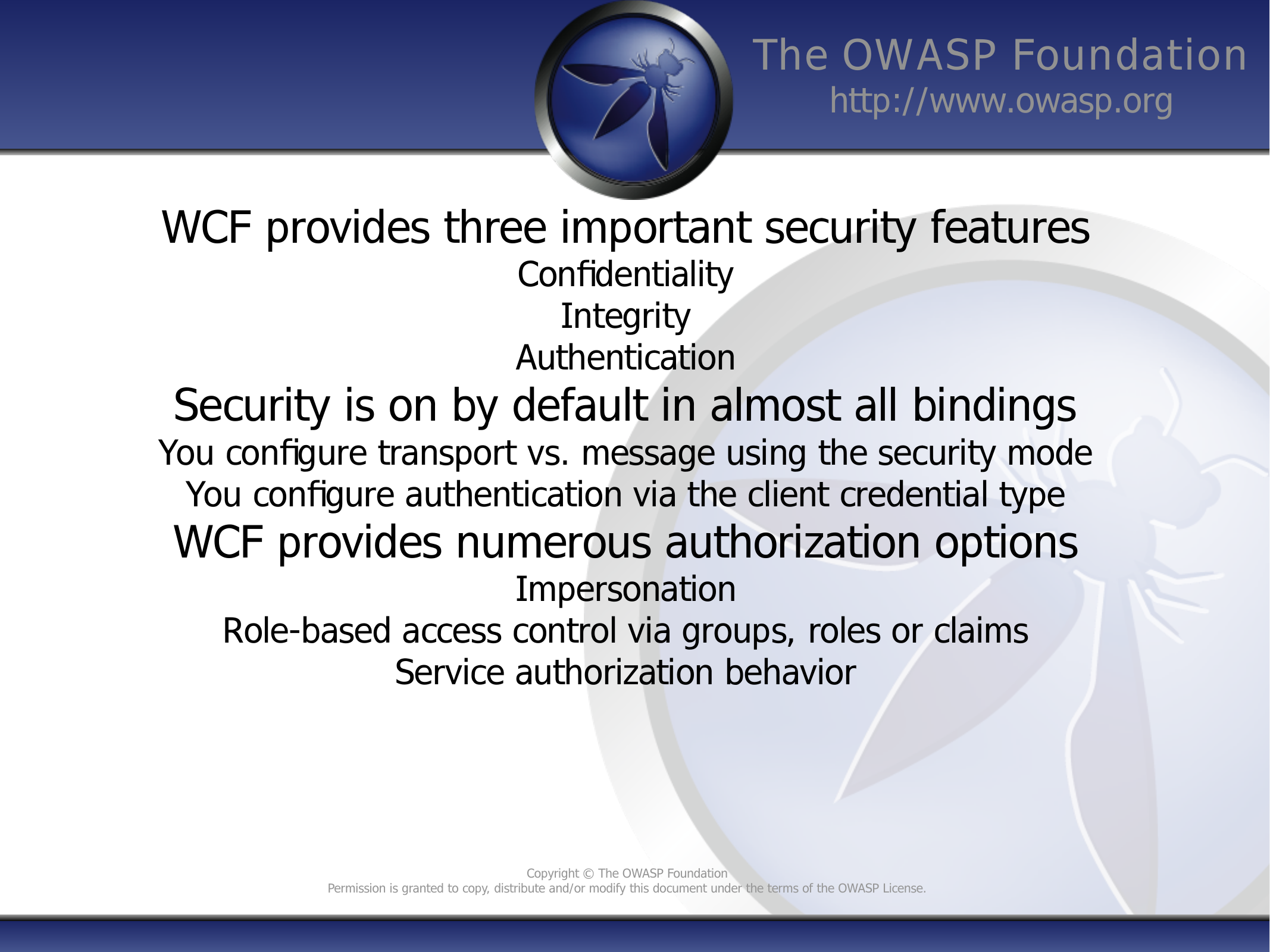

WCF provides three important security features
Confidentiality
Integrity
Authentication
Security is on by default in almost all bindings
You configure transport vs. message using the security mode
You configure authentication via the client credential type
WCF provides numerous authorization options
Impersonation
Role-based access control via groups, roles or claims
Service authorization behavior